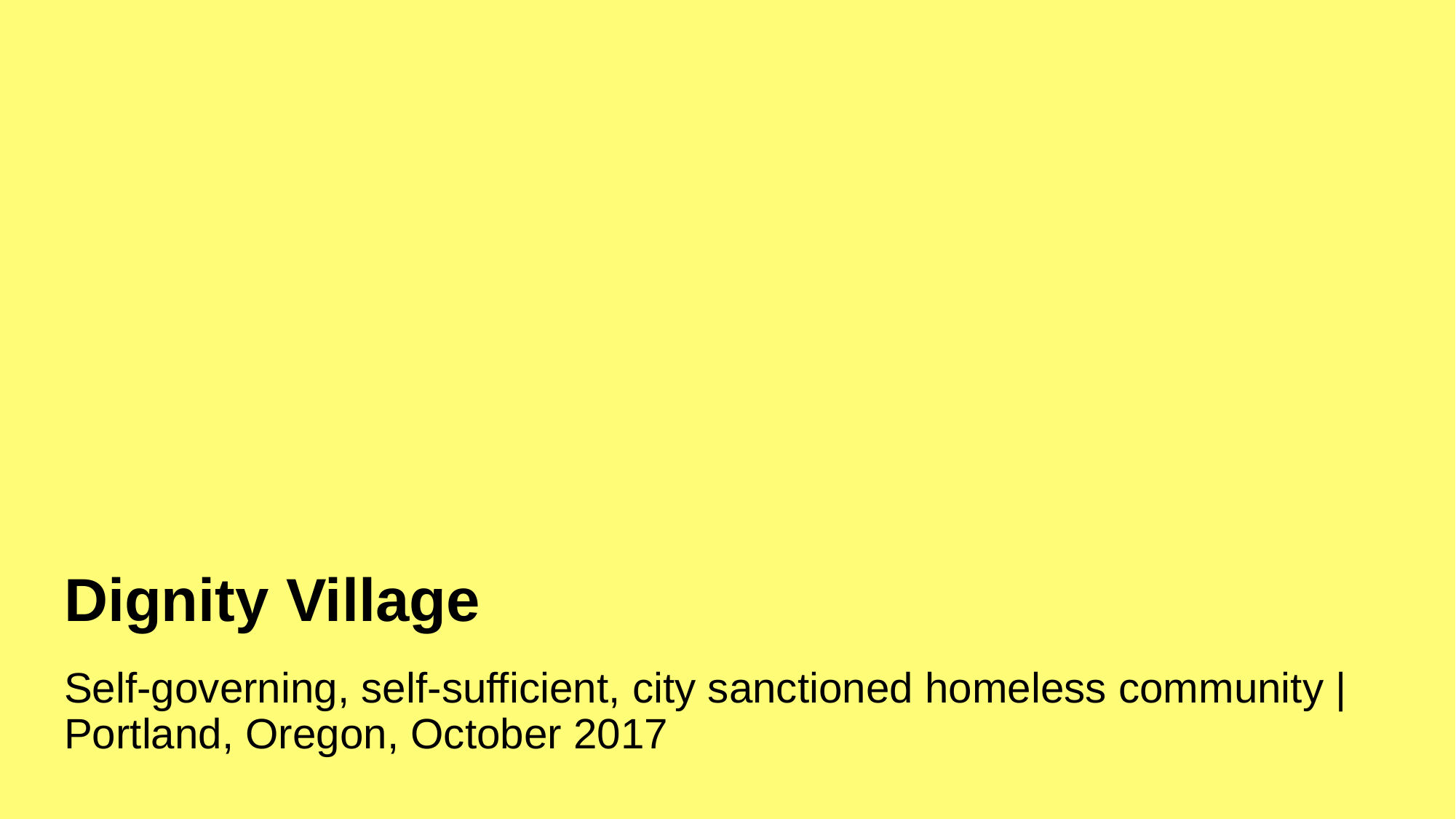

Dignity Village
Self-governing, self-sufficient, city sanctioned homeless community | Portland, Oregon, October 2017